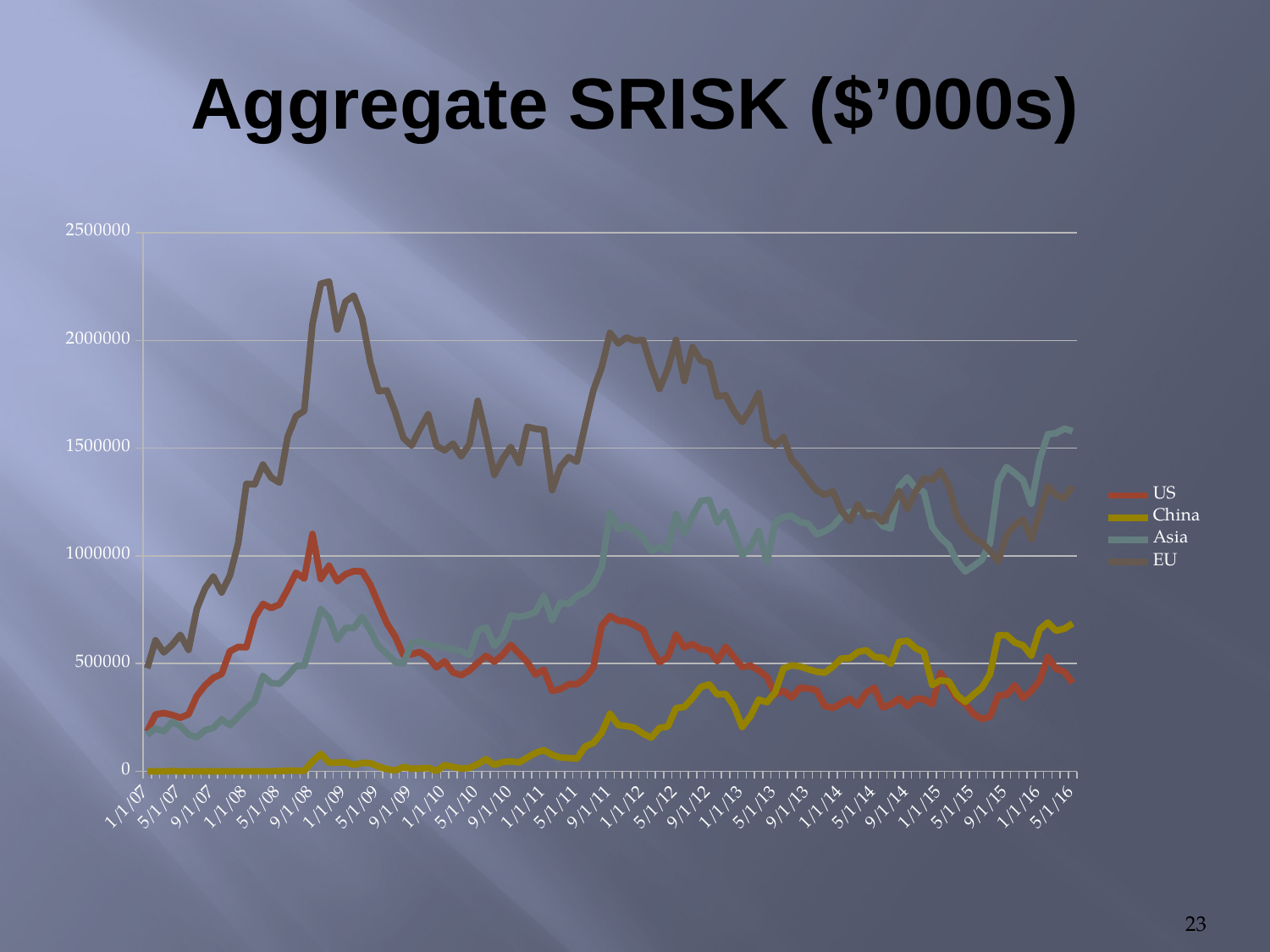

# Aggregate SRISK ($’000s)

### Chart

| Category | US | China | Asia | EU |
|---|---|---|---|---|
| 39113 | 184946.44 | 0.0 | 169281.271178915 | 478500.633956744 |
| 39141 | 264043.01 | 0.0 | 199475.116872982 | 607973.82729572 |
| 39171 | 270903.56 | 0.0 | 185100.397852397 | 552239.42811776 |
| 39202 | 262067.86 | 1354.74 | 229805.940028635 | 586688.018864729 |
| 39233 | 249067.86 | 0.0 | 210377.26337142 | 633684.745654583 |
| 39262 | 265097.42 | 0.0 | 170821.006497323 | 564290.222810396 |
| 39294 | 350350.01 | 0.0 | 158763.686718554 | 754673.312403962 |
| 39325 | 399317.82 | 0.0 | 191042.274032371 | 849371.102789947 |
| 39353 | 434434.85 | 0.0 | 202043.550060488 | 904472.571006621 |
| 39386 | 451839.84 | 0.0 | 241337.98385416 | 830474.20497263 |
| 39416 | 557506.8 | 0.0 | 214516.020405057 | 908776.962321727 |
| 39447 | 577511.9 | 0.0 | 253933.158674668 | 1057819.17630939 |
| 39478 | 576029.5 | 0.0 | 292154.584617702 | 1334851.12013906 |
| 39507 | 714567.02 | 168.8 | 323770.252633237 | 1332326.55740553 |
| 39538 | 776883.38 | 207.28 | 443073.504476796 | 1424060.29449234 |
| 39568 | 758462.62 | 451.53 | 409819.587497038 | 1364210.13034371 |
| 39598 | 774301.0 | 1433.56 | 406695.002753413 | 1340435.30977194 |
| 39629 | 844218.69 | 3543.69 | 444183.050658077 | 1553702.26321216 |
| 39660 | 921920.22 | 2915.75 | 488648.876834348 | 1649025.78888874 |
| 39689 | 894938.69 | 2229.54 | 490369.696063242 | 1673484.8868272 |
| 39721 | 1101575.67 | 46584.49 | 617314.178483092 | 2076764.94517156 |
| 39752 | 893228.65 | 81324.73 | 752284.946919532 | 2263534.7167821 |
| 39780 | 954443.51 | 40814.51 | 712904.003996864 | 2273554.7896692 |
| 39813 | 882593.17 | 39990.97 | 611449.84153078 | 2051237.17497002 |
| 39843 | 914655.17 | 42805.18 | 666137.066882345 | 2180863.3924788 |
| 39871 | 929577.17 | 30208.27 | 665298.593296113 | 2208049.17739443 |
| 39903 | 928038.64 | 39235.75 | 717191.970072629 | 2103759.02711392 |
| 39933 | 865900.46 | 38241.5 | 653564.36457588 | 1898062.86161294 |
| 39962 | 775088.6 | 22006.87 | 581421.81287154 | 1765134.85838083 |
| 39994 | 687027.67 | 10307.46 | 545944.960754713 | 1768393.35673855 |
| 40025 | 626147.25 | 4235.58 | 508399.613849869 | 1668723.51265179 |
| 40056 | 539956.11 | 19896.09 | 500081.538417595 | 1547590.68012125 |
| 40086 | 543879.89 | 12304.68 | 595215.637679974 | 1512619.01969521 |
| 40116 | 554413.0 | 13106.31 | 603698.619107036 | 1589198.74625273 |
| 40147 | 527706.08 | 16330.87 | 587660.106789276 | 1657410.75314076 |
| 40178 | 482798.86 | 2068.37 | 584119.964116399 | 1511533.86519098 |
| 40207 | 510398.72 | 29112.7 | 573768.278188602 | 1489925.53364376 |
| 40235 | 459145.7 | 20726.69 | 567091.229800925 | 1521592.74787434 |
| 40268 | 446481.27 | 12949.47 | 556956.744778342 | 1462271.13868745 |
| 40298 | 468334.78 | 15921.99 | 541196.876459329 | 1519911.00767268 |
| 40329 | 504106.52 | 34049.05 | 651795.091517752 | 1720142.50917143 |
| 40359 | 536230.3 | 56352.42 | 668295.003461479 | 1556749.9233274 |
| 40389 | 508974.32 | 30138.03 | 583004.898222174 | 1376508.73548299 |
| 40421 | 540485.76 | 43303.63 | 623224.196229962 | 1449909.02243988 |
| 40451 | 587002.63 | 46200.11 | 722847.58657698 | 1505966.7469596 |
| 40480 | 547010.78 | 41911.84 | 716850.634832463 | 1431200.12966913 |
| 40512 | 506952.0 | 64141.16 | 725085.202876039 | 1599393.46039179 |
| 40543 | 449233.58 | 86013.18 | 740018.508939761 | 1590138.00974357 |
| 40574 | 472226.63 | 98466.38 | 814658.963143159 | 1585588.25503197 |
| 40602 | 373602.28 | 76558.01 | 701779.342957487 | 1305381.20293031 |
| 40633 | 381429.38 | 64048.31 | 783932.854495417 | 1414395.59353699 |
| 40662 | 404530.49 | 62588.43 | 777500.617673353 | 1459328.19525146 |
| 40694 | 405168.26 | 58726.2 | 814844.284667293 | 1437625.44476955 |
| 40724 | 431661.91 | 115603.45 | 831314.124781563 | 1608604.72554938 |
| 40753 | 484933.18 | 132072.99 | 868488.645234125 | 1770290.07582524 |
| 40786 | 676380.91 | 179291.96 | 947158.40766413 | 1875131.75602706 |
| 40816 | 721454.9 | 267359.61 | 1202173.083565 | 2035774.41100684 |
| 40847 | 700394.35 | 214763.79 | 1125554.61210438 | 1986517.65489777 |
| 40877 | 695640.68 | 209952.99 | 1140905.22136282 | 2014214.0596121 |
| 40907 | 678192.71 | 201945.61 | 1116279.90861625 | 1998904.45351922 |
| 40939 | 656636.65 | 174853.11 | 1086316.87364749 | 2002623.53135384 |
| 40968 | 569597.69 | 156442.74 | 1022903.72786628 | 1878493.82400035 |
| 40998 | 506129.33 | 202154.94 | 1042844.91426012 | 1775391.62916274 |
| 41029 | 530931.96 | 207703.27 | 1025040.10102748 | 1867823.32660088 |
| 41060 | 634582.04 | 293728.64 | 1194809.07728946 | 2002775.14244441 |
| 41089 | 575456.9 | 299005.1 | 1102935.00135003 | 1811986.19160262 |
| 41121 | 591447.16 | 340426.04 | 1184400.9202242 | 1969651.0051283 |
| 41152 | 566962.7 | 391565.16 | 1256195.56911557 | 1907635.05471436 |
| 41180 | 561602.86 | 403673.47 | 1259824.5893677 | 1895604.94291955 |
| 41213 | 511391.75 | 357138.53 | 1155044.29953948 | 1740549.63306919 |
| 41243 | 578358.93 | 359141.65 | 1205840.83269569 | 1746365.81310212 |
| 41274 | 530846.05 | 303488.56 | 1112733.22330906 | 1672458.12649593 |
| 41305 | 483937.99 | 206036.46 | 1002992.01407782 | 1621976.5306301 |
| 41333 | 491342.77 | 255020.0 | 1038380.86283845 | 1681415.58913897 |
| 41362 | 467910.35 | 333045.67 | 1116487.0188472 | 1756767.93295891 |
| 41394 | 439159.82 | 320931.26 | 969167.683661996 | 1540694.65137632 |
| 41425 | 356995.27 | 367319.83 | 1155091.74241115 | 1514648.22424817 |
| 41453 | 374427.51 | 477932.79 | 1181247.35589985 | 1552752.1612731 |
| 41486 | 342412.78 | 492126.36 | 1185961.05474212 | 1446813.13283431 |
| 41516 | 388741.86 | 486990.63 | 1156969.14472741 | 1406166.0841254 |
| 41547 | 384541.1 | 474165.78 | 1150418.63936944 | 1351778.81811488 |
| 41578 | 376545.44 | 462926.71 | 1100407.76832932 | 1304203.45616621 |
| 41607 | 302684.43 | 457973.31 | 1114253.76711885 | 1283926.42761277 |
| 41639 | 294093.78 | 486464.0 | 1138846.0845133 | 1299879.13691766 |
| 41670 | 316652.38 | 523955.57 | 1183748.97347895 | 1210437.65412246 |
| 41698 | 337131.66 | 524766.03 | 1203927.84135618 | 1162934.54164568 |
| 41729 | 306309.11 | 553747.35 | 1209072.37272192 | 1239481.63800293 |
| 41759 | 365631.01 | 562613.75 | 1201633.09554684 | 1184441.77904111 |
| 41789 | 388573.35 | 530946.87 | 1193916.65018374 | 1191737.03487809 |
| 41820 | 296673.19 | 527268.92 | 1138725.04822352 | 1158566.74237692 |
| 41851 | 311132.44 | 499833.97 | 1127388.53546106 | 1226810.14153922 |
| 41882 | 338359.783432 | 601369.278983 | 1322534.26496 | 1300418.361495 |
| 41912 | 302873.123664 | 606117.007735 | 1364264.203931 | 1217918.415761 |
| 41943 | 337750.540751 | 571596.085654 | 1314551.975474 | 1299901.835423 |
| 41973 | 334756.678569 | 553646.905831 | 1297751.531067 | 1358625.648238 |
| 42004 | 311364.762005 | 400389.848733 | 1135460.267359 | 1352382.85938 |
| 42035 | 457382.310194 | 422577.572988 | 1084413.887448 | 1395804.845802 |
| 42063 | 399374.530226 | 418616.884749 | 1050957.849633 | 1327602.288366 |
| 42094 | 340146.386269 | 354531.920649 | 973734.494154 | 1184268.546378 |
| 42124 | 312972.772743 | 322427.750348 | 927727.469999 | 1126479.423507 |
| 42155 | 265771.280894 | 356536.140323 | 952236.237447 | 1084908.818878 |
| 42185 | 243460.775748 | 388031.830088 | 981241.541471 | 1062514.7395 |
| 42216 | 253669.235627 | 451748.694793 | 1059713.028452 | 1023919.743146 |
| 42247 | 352226.114613 | 631160.738181 | 1344650.894356 | 974446.958364 |
| 42277 | 355758.637345 | 632192.875494 | 1412922.889482 | 1098180.71024 |
| 42308 | 399288.147999 | 598045.776361 | 1384640.703582 | 1143259.422116 |
| 42338 | 340133.084711 | 584337.411889 | 1351588.422817 | 1170854.664196 |
| 42369 | 373665.415042 | 536747.09316 | 1242451.841864 | 1078110.802365 |
| 42400 | 421197.234962 | 658143.308785 | 1444912.279883 | 1199379.01309 |
| 42429 | 531508.080468 | 690792.285621 | 1564763.996957 | 1324540.396028 |
| 42460 | 476014.454909 | 652713.026581 | 1569923.420973 | 1281576.847447 |
| 42490 | 462041.82276 | 662248.554984 | 1591147.145565 | 1266533.88162 |
| 42521 | 410568.521832 | 686728.273277 | 1579549.177589 | 1324836.949004 |
23